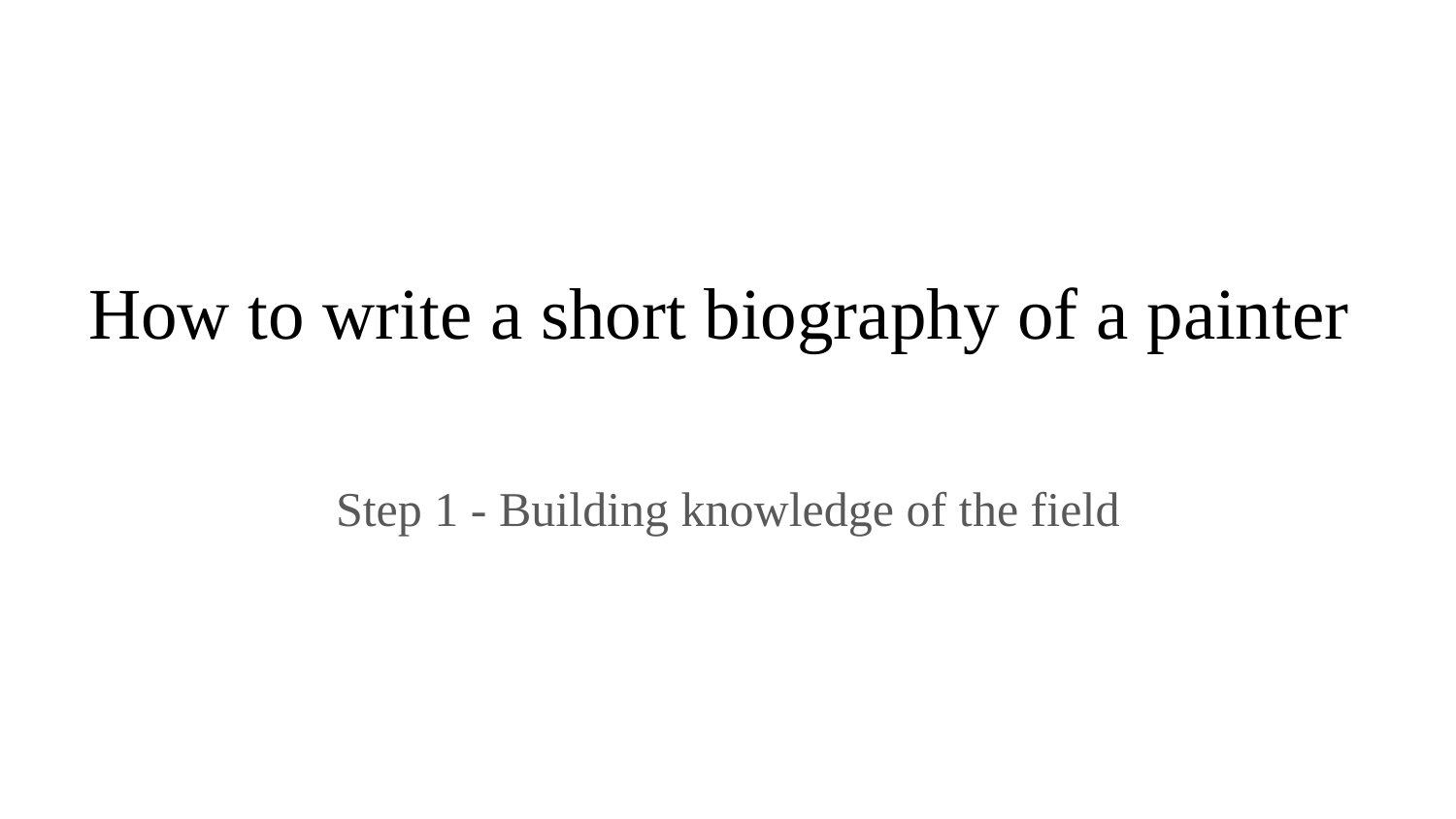

# How to write a short biography of a painter
Step 1 - Building knowledge of the field